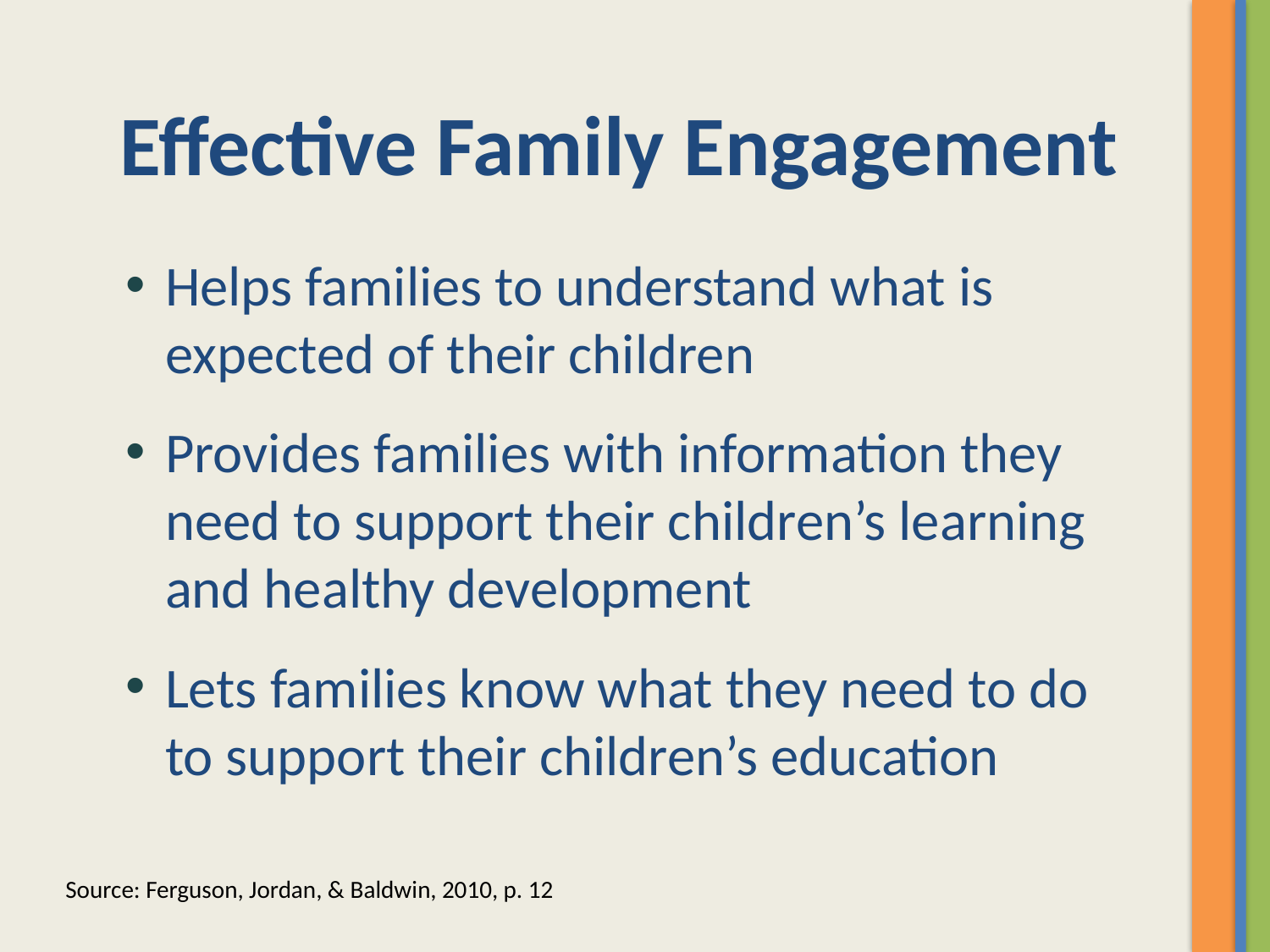

Effective Family Engagement
Helps families to understand what is expected of their children
Provides families with information they need to support their children’s learning and healthy development
Lets families know what they need to do to support their children’s education
Source: Ferguson, Jordan, & Baldwin, 2010, p. 12